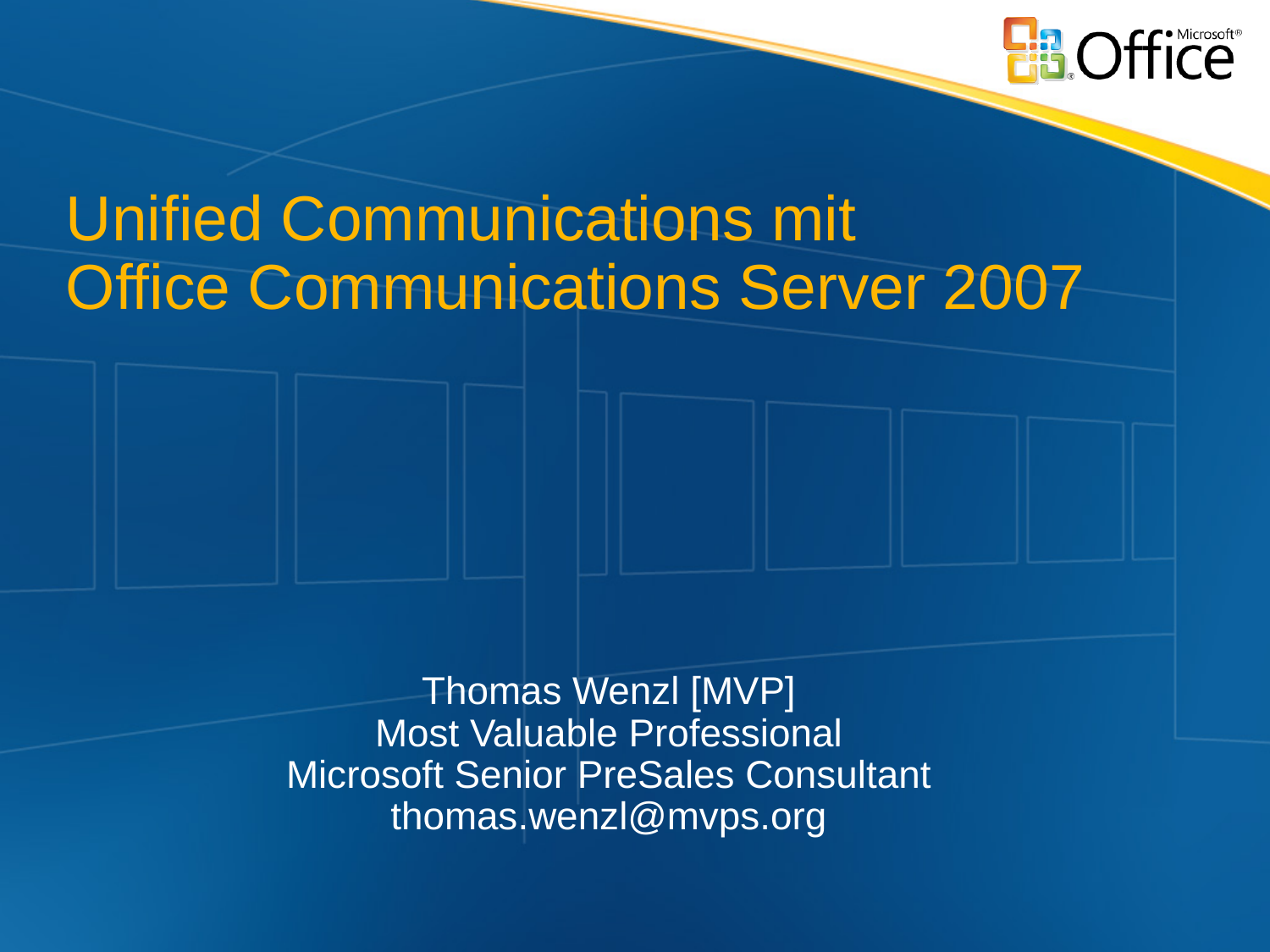

# Unified Communications mit Office Communications Server 2007
Thomas Wenzl [MVP]
Most Valuable Professional
Microsoft Senior PreSales Consultant
thomas.wenzl@mvps.org